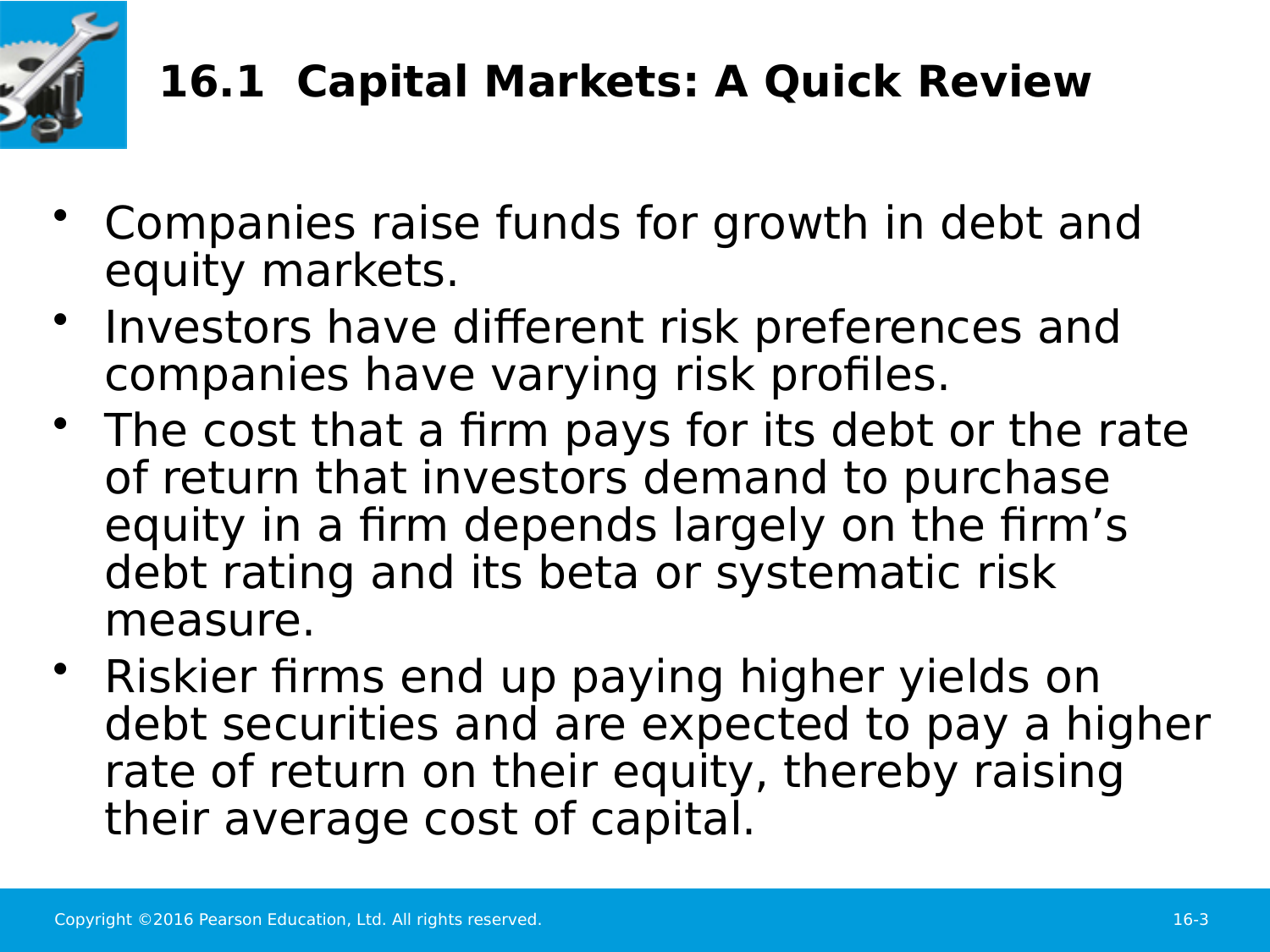

# 16.1  Capital Markets: A Quick Review
Companies raise funds for growth in debt and equity markets.
Investors have different risk preferences and companies have varying risk profiles.
The cost that a firm pays for its debt or the rate of return that investors demand to purchase equity in a firm depends largely on the firm’s debt rating and its beta or systematic risk measure.
Riskier firms end up paying higher yields on debt securities and are expected to pay a higher rate of return on their equity, thereby raising their average cost of capital.